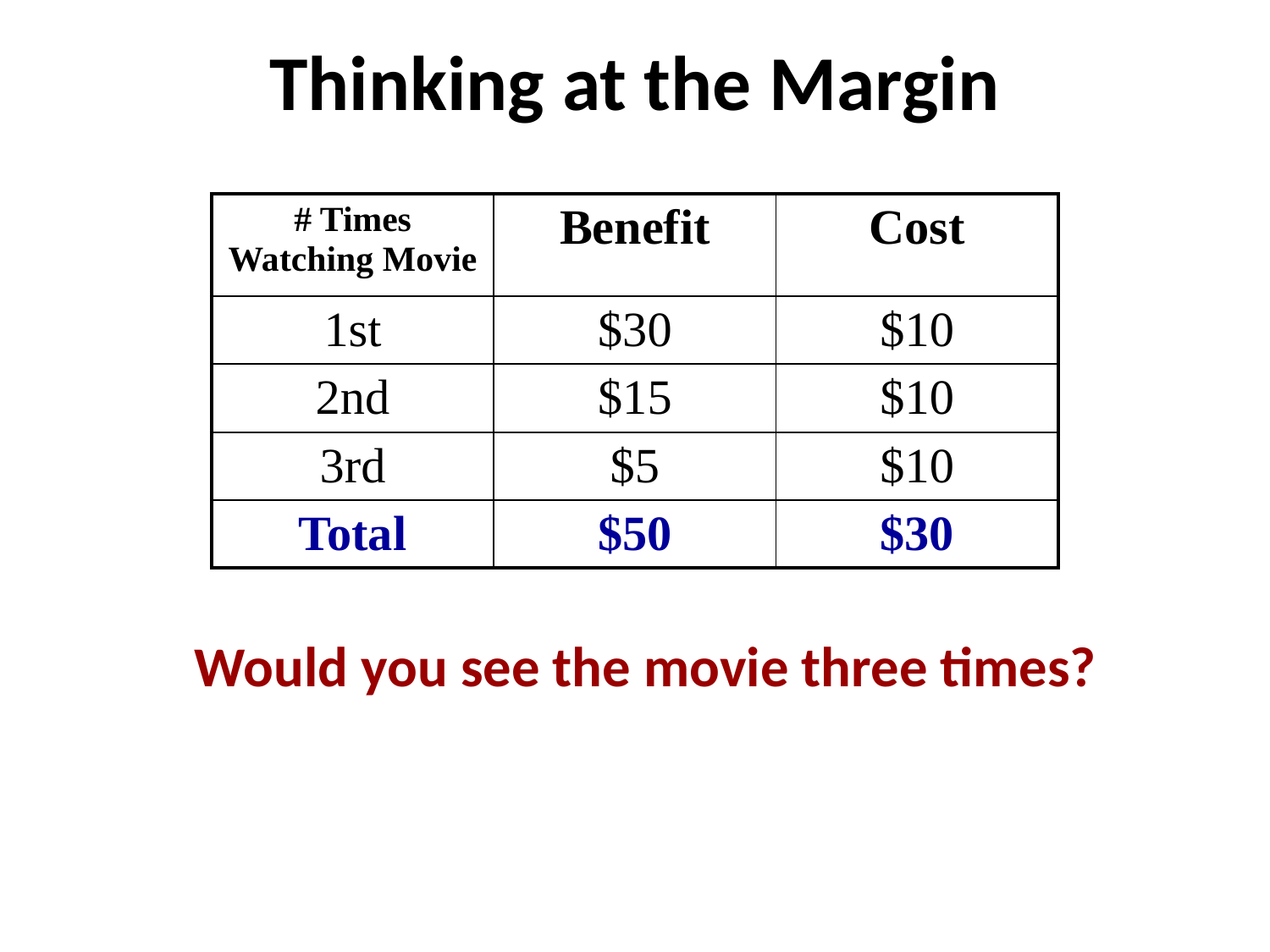

Thinking at the Margin
| # Times Watching Movie | Benefit | Cost |
| --- | --- | --- |
| 1st | $30 | $10 |
| 2nd | $15 | $10 |
| 3rd | $5 | $10 |
| Total | $50 | $30 |
Would you see the movie three times?